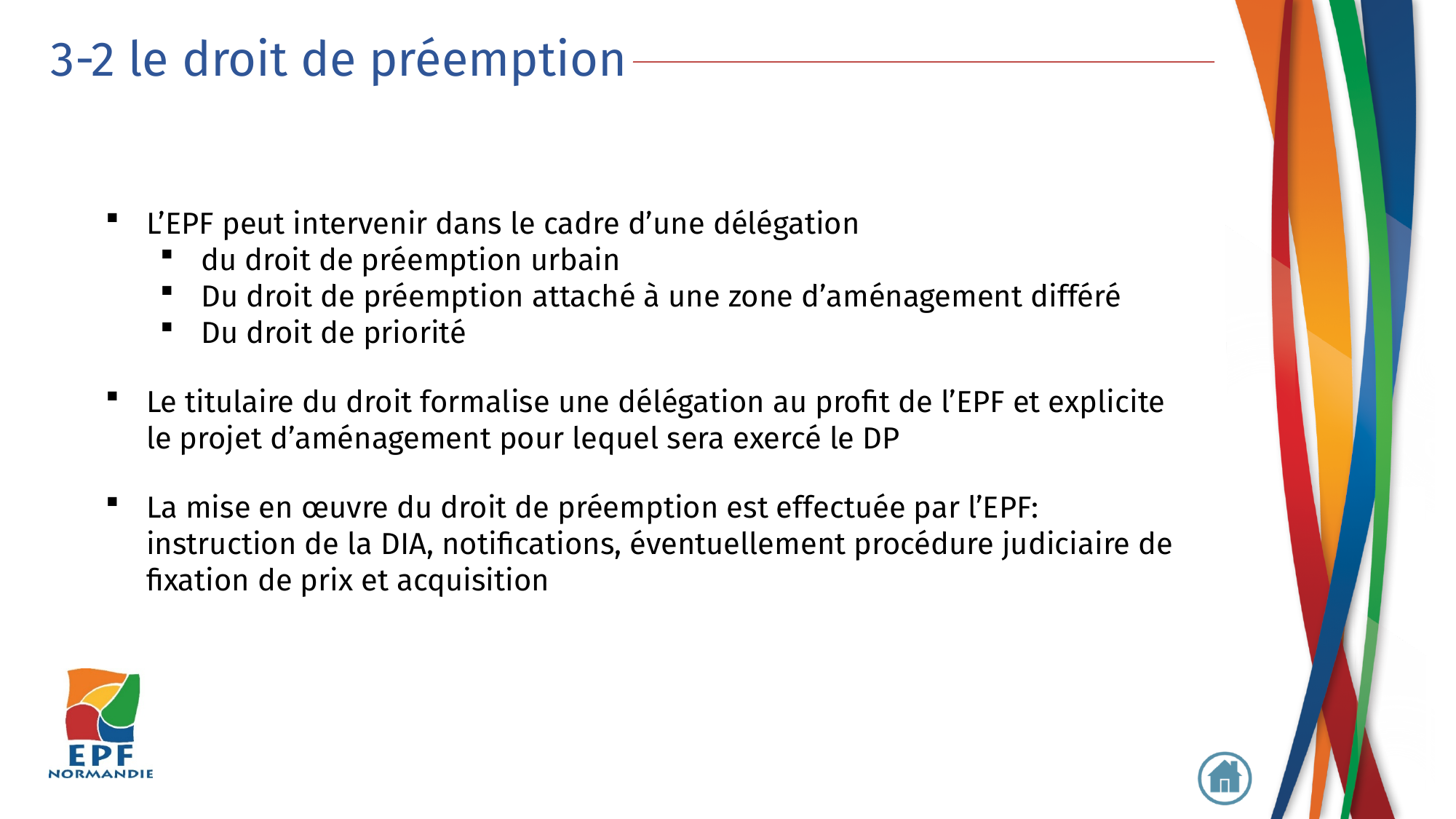

3-2 le droit de préemption

L’EPF peut intervenir dans le cadre d’une délégation
du droit de préemption urbain
Du droit de préemption attaché à une zone d’aménagement différé
Du droit de priorité

Le titulaire du droit formalise une délégation au profit de l’EPF et explicite le projet d’aménagement pour lequel sera exercé le DP

La mise en œuvre du droit de préemption est effectuée par l’EPF: instruction de la DIA, notifications, éventuellement procédure judiciaire de fixation de prix et acquisition